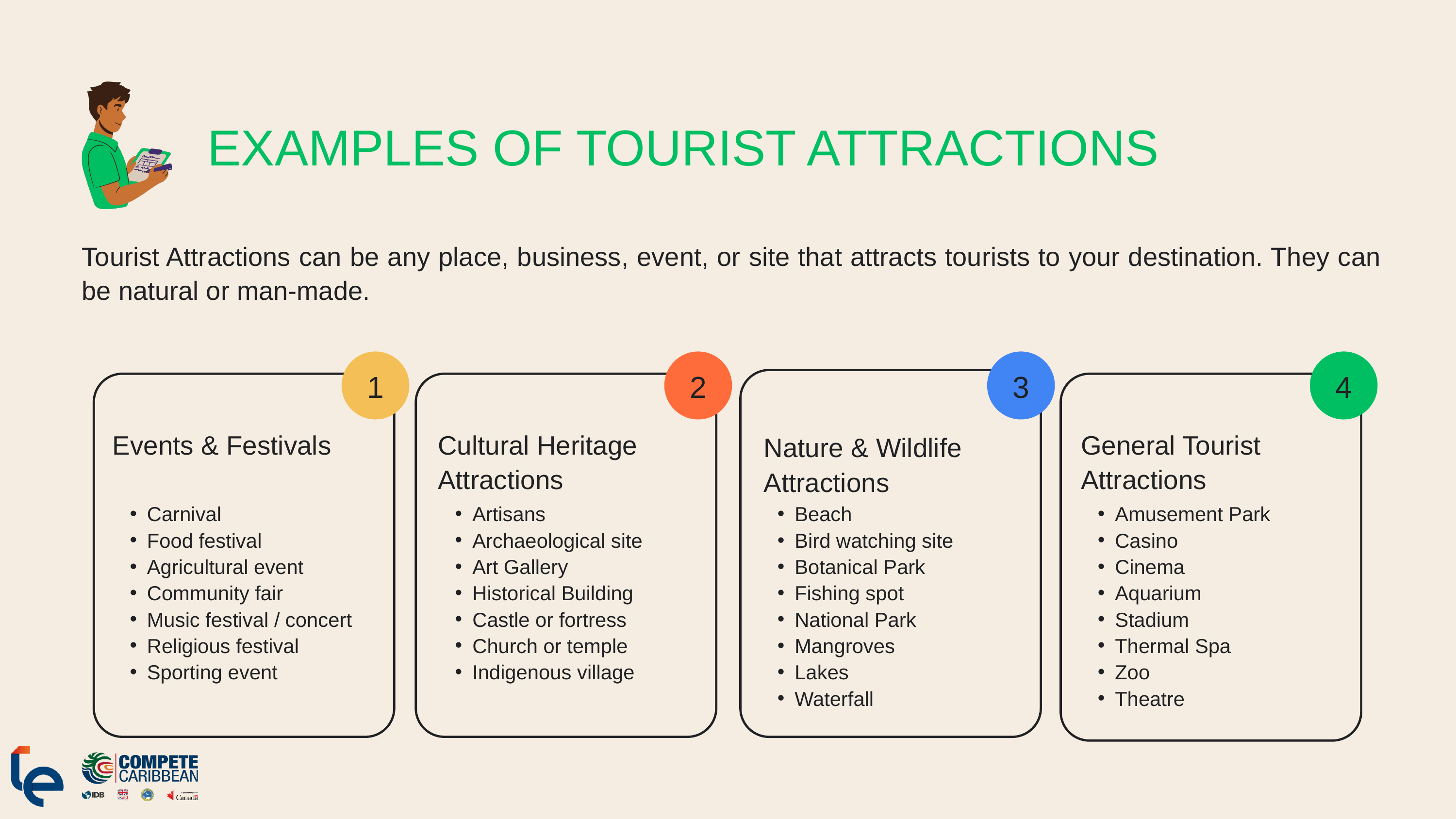

EXAMPLES OF TOURIST ATTRACTIONS
Tourist Attractions can be any place, business, event, or site that attracts tourists to your destination. They can be natural or man-made.

1

2

3

4

Events & Festivals
Cultural Heritage Attractions
General Tourist
Attractions
Nature & Wildlife Attractions
Carnival
Food festival
Agricultural event
Community fair
Music festival / concert
Religious festival
Sporting event

Artisans
Archaeological site
Art Gallery
Historical Building
Castle or fortress
Church or temple
Indigenous village

Beach
Bird watching site
Botanical Park
Fishing spot
National Park
Mangroves
Lakes
Waterfall

Amusement Park
Casino
Cinema
Aquarium
Stadium
Thermal Spa
Zoo
Theatre